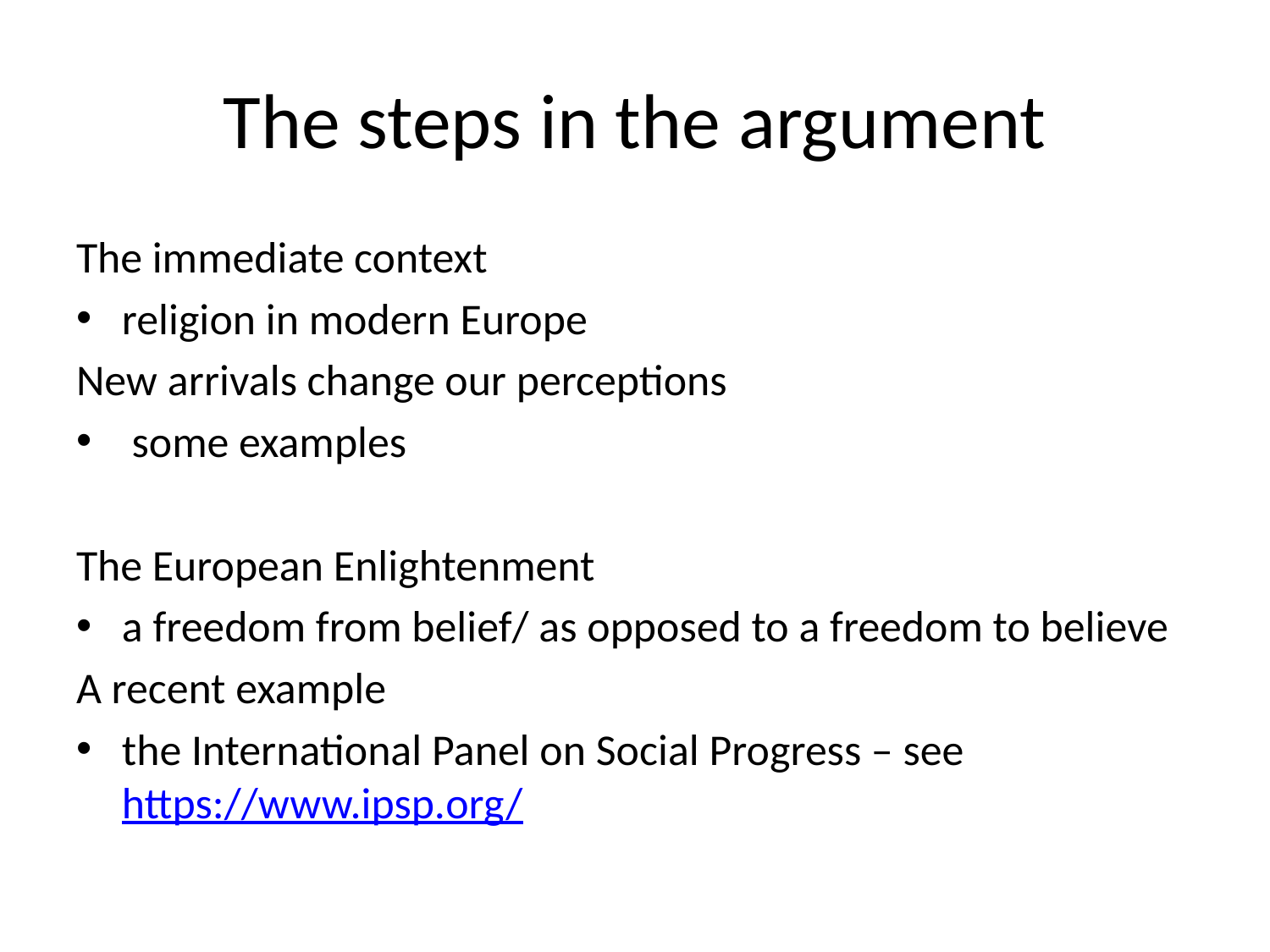

# The steps in the argument
The immediate context
religion in modern Europe
New arrivals change our perceptions
 some examples

The European Enlightenment
a freedom from belief/ as opposed to a freedom to believe
A recent example
the International Panel on Social Progress – see https://www.ipsp.org/